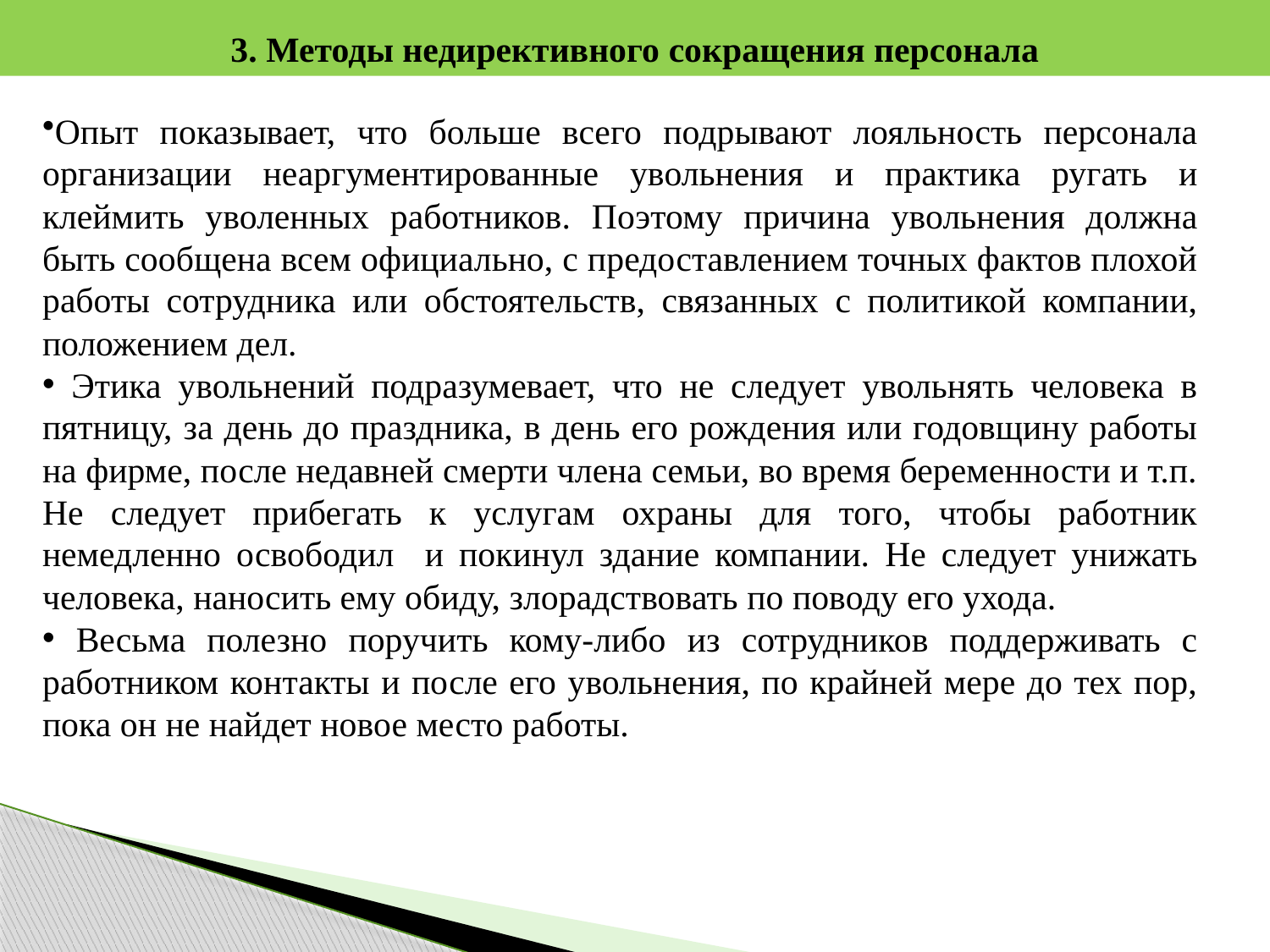

3. Методы недирективного сокращения персонала
Опыт показывает, что больше всего подрывают лояльность персонала организации неаргументированные увольнения и практика ругать и клеймить уволенных работников. Поэтому причина увольнения должна быть сообщена всем официально, с предоставлением точных фактов плохой работы сотрудника или обстоятельств, связанных с политикой компании, положением дел.
 Этика увольнений подразумевает, что не следует увольнять человека в пятницу, за день до праздника, в день его рождения или годовщину работы на фирме, после недавней смерти члена семьи, во время беременности и т.п. Не следует прибегать к услугам охраны для того, чтобы работник немедленно освободил  и покинул здание компании. Не следует унижать человека, наносить ему обиду, злорадствовать по поводу его ухода.
 Весьма полезно поручить кому-либо из сотрудников поддерживать с работником контакты и после его увольнения, по крайней мере до тех пор, пока он не найдет новое место работы.